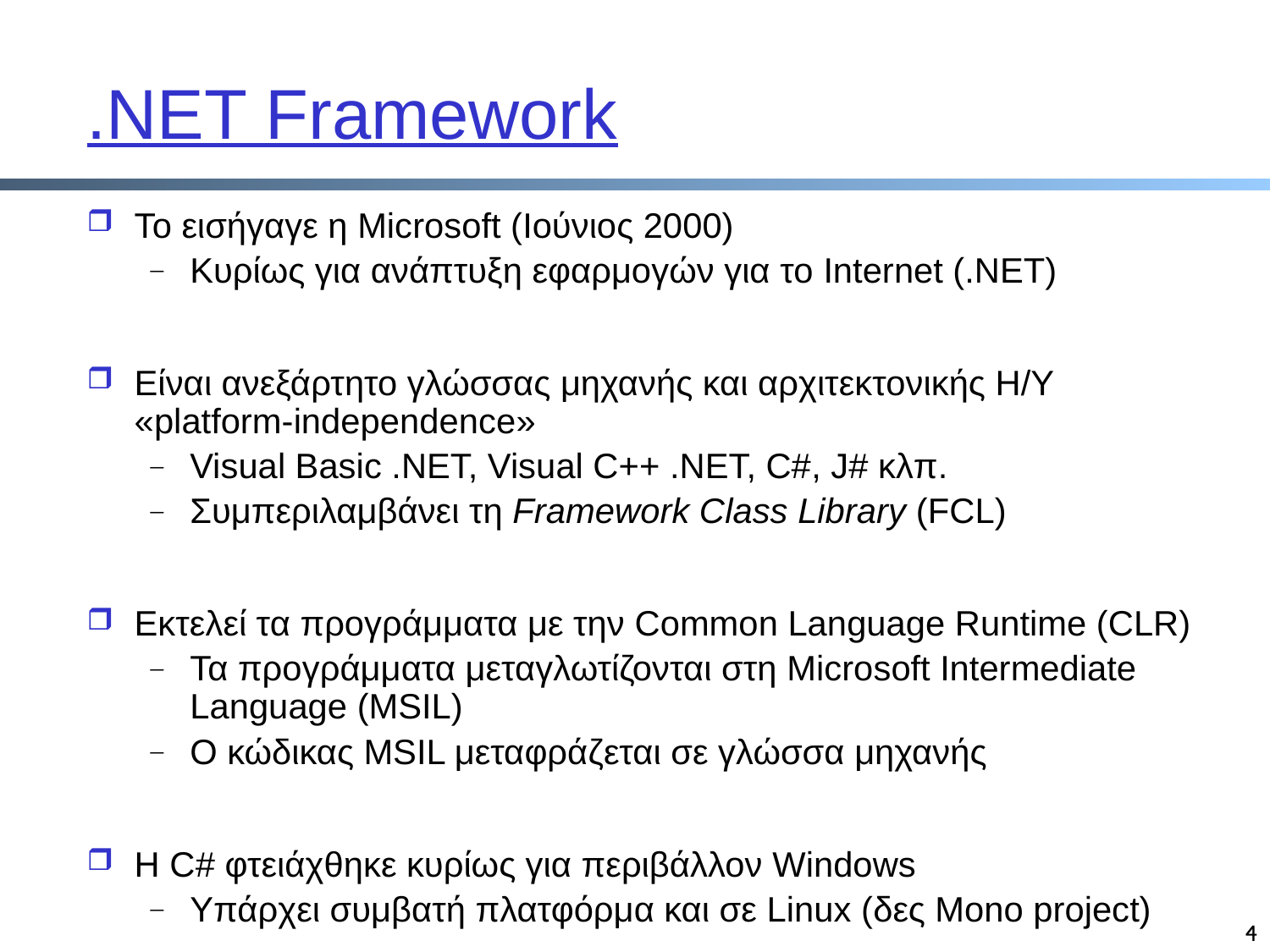

# .NET Framework
Το εισήγαγε η Microsoft (Ιούνιος 2000)
Κυρίως για ανάπτυξη εφαρμογών για το Internet (.NET)

Είναι ανεξάρτητο γλώσσας μηχανής και αρχιτεκτονικής Η/Υ «platform-independence»
Visual Basic .NET, Visual C++ .NET, C#, J# κλπ.
Συμπεριλαμβάνει τη Framework Class Library (FCL)

Εκτελεί τα προγράμματα με την Common Language Runtime (CLR)
Τα προγράμματα μεταγλωτίζονται στη Microsoft Intermediate Language (MSIL)
Ο κώδικας MSIL μεταφράζεται σε γλώσσα μηχανής

H C# φτειάχθηκε κυρίως για περιβάλλον Windows
Υπάρχει συμβατή πλατφόρμα και σε Linux (δες Mono project)
4